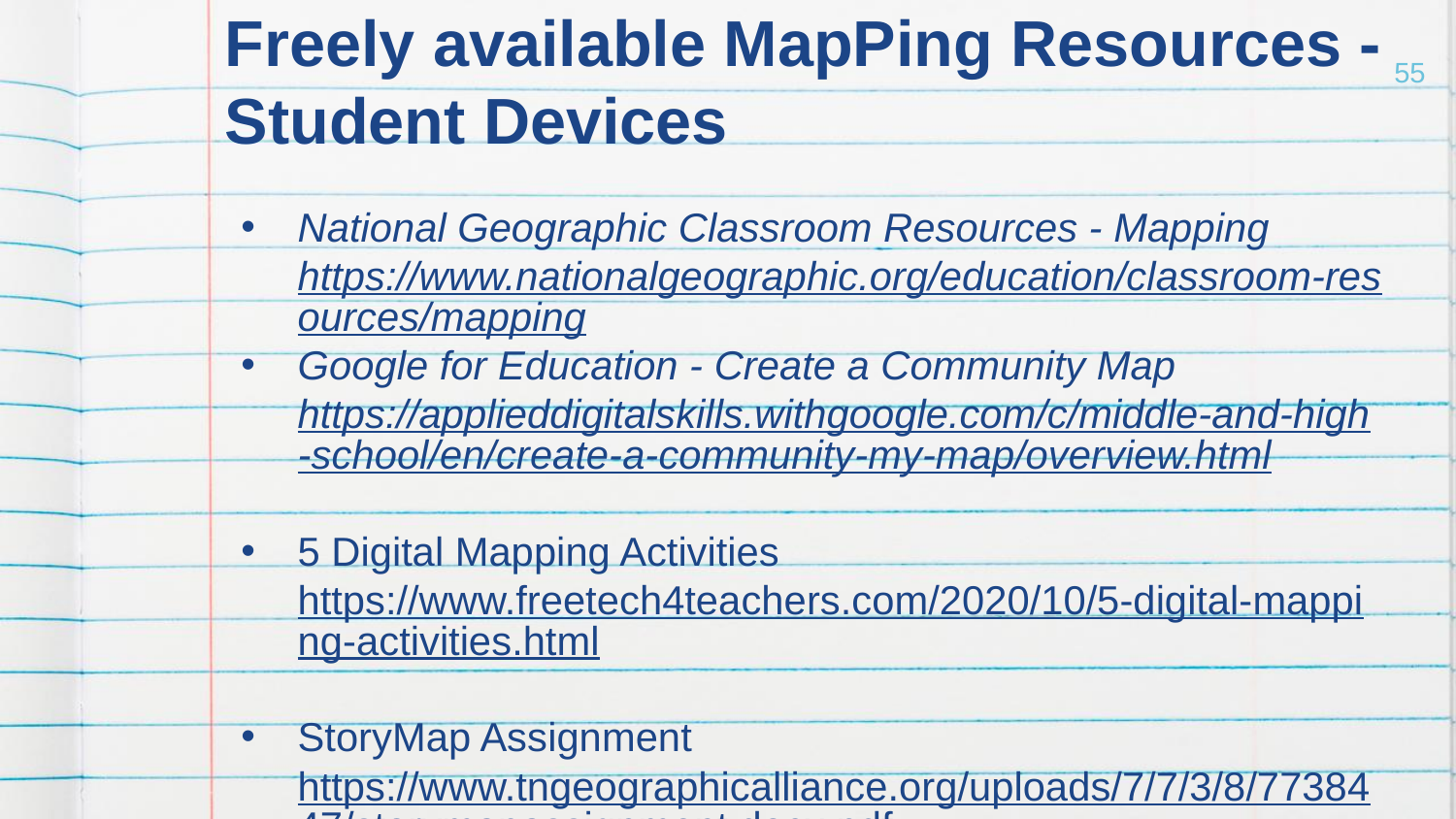

# Freely available MapPing Resources - Student Devices
55
National Geographic Classroom Resources - Mapping https://www.nationalgeographic.org/education/classroom-resources/mapping
Google for Education - Create a Community Map https://applieddigitalskills.withgoogle.com/c/middle-and-high-school/en/create-a-community-my-map/overview.html
5 Digital Mapping Activities https://www.freetech4teachers.com/2020/10/5-digital-mapping-activities.html
StoryMap Assignment https://www.tngeographicalliance.org/uploads/7/7/3/8/7738447/storymapassignment.docx.pdf
StoryMap Resources for the Classroom https://storymaps.arcgis.com/collections/a3aa4a87372b4de7a3b3a23c1778f